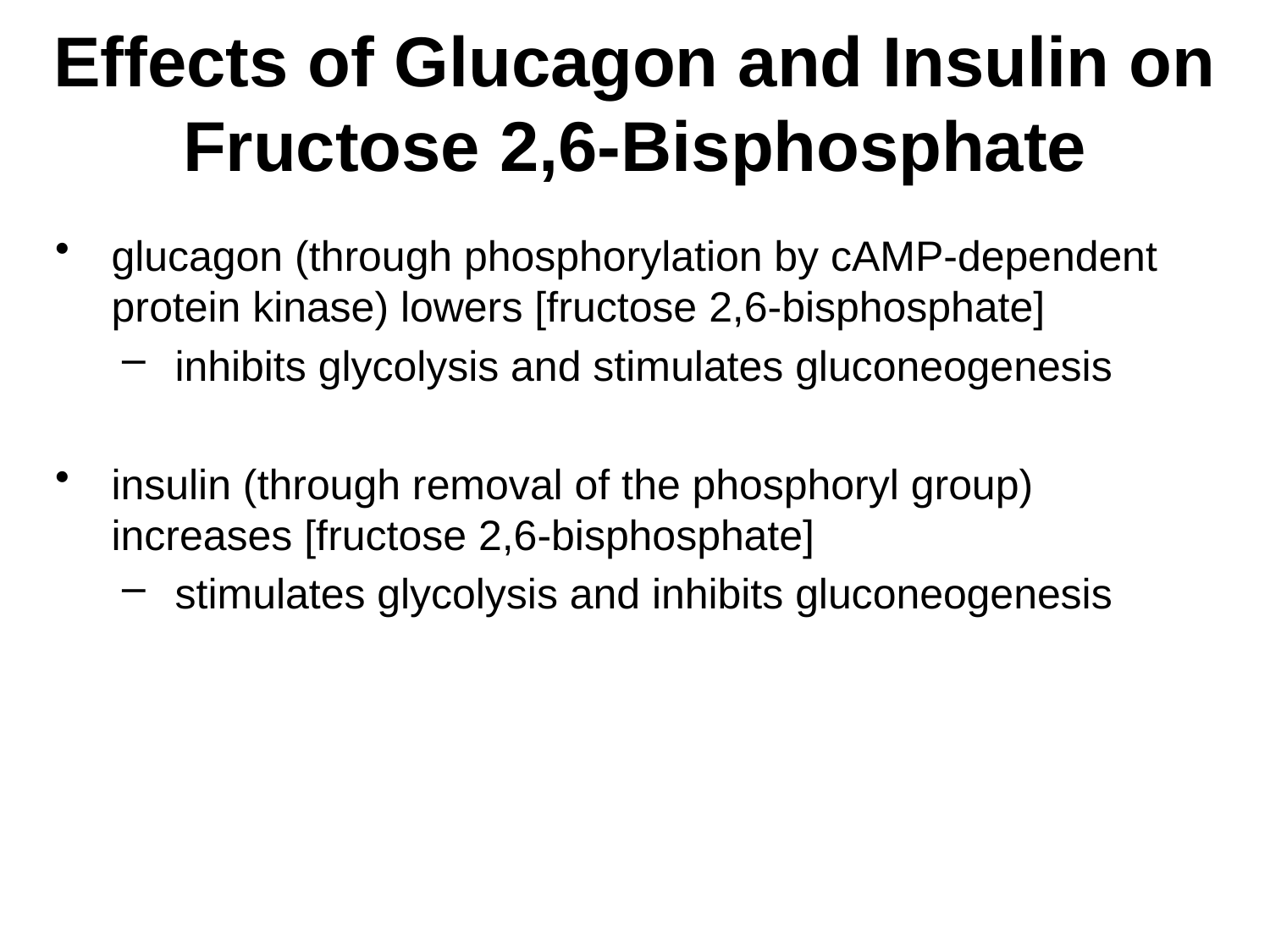

# Effects of Glucagon and Insulin on Fructose 2,6-Bisphosphate
glucagon (through phosphorylation by cAMP-dependent protein kinase) lowers [fructose 2,6-bisphosphate]
inhibits glycolysis and stimulates gluconeogenesis

insulin (through removal of the phosphoryl group) increases [fructose 2,6-bisphosphate]
stimulates glycolysis and inhibits gluconeogenesis